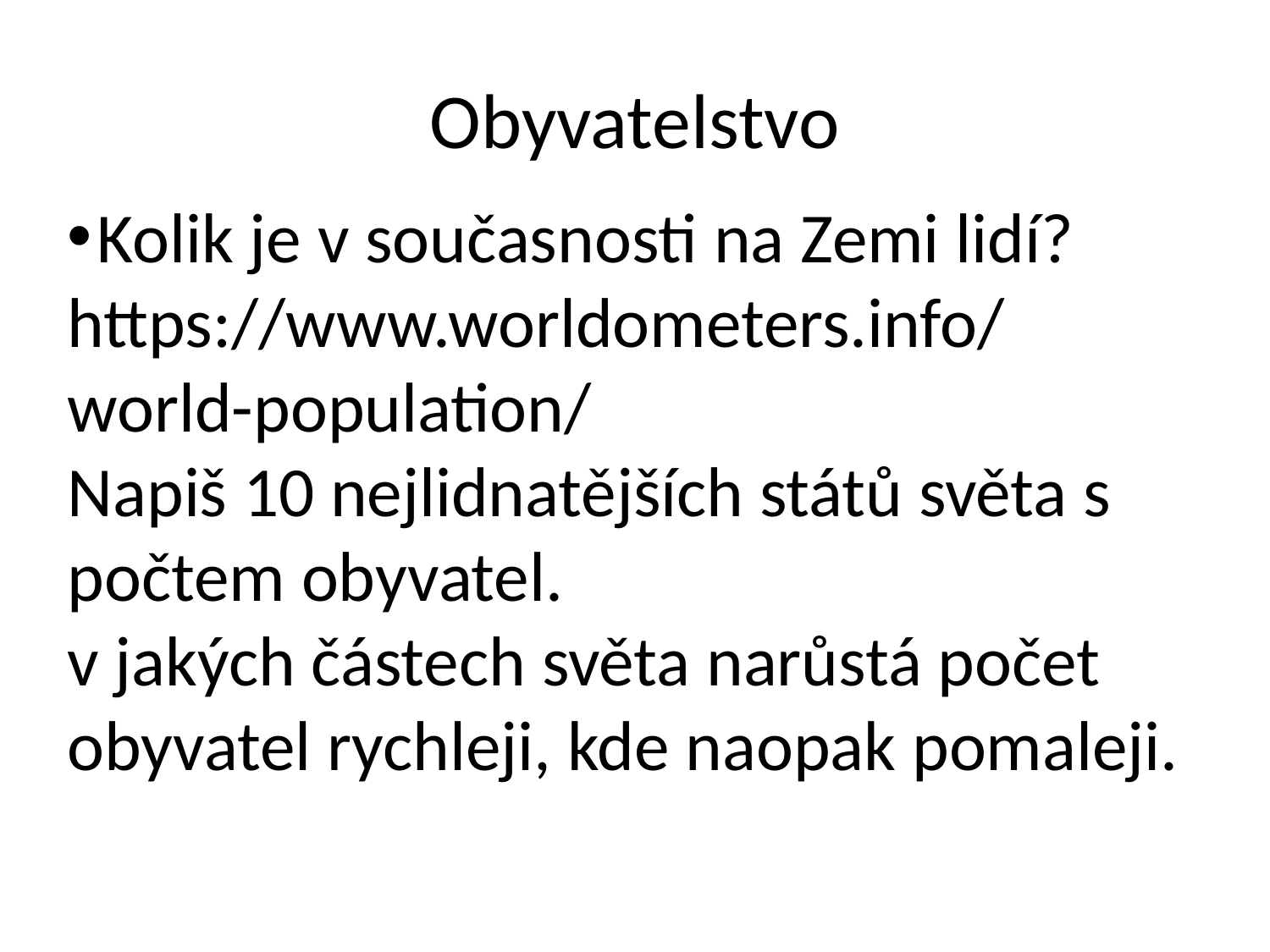

Obyvatelstvo
Kolik je v současnosti na Zemi lidí?
https://www.worldometers.info/world-population/
Napiš 10 nejlidnatějších států světa s počtem obyvatel.
v jakých částech světa narůstá počet obyvatel rychleji, kde naopak pomaleji.